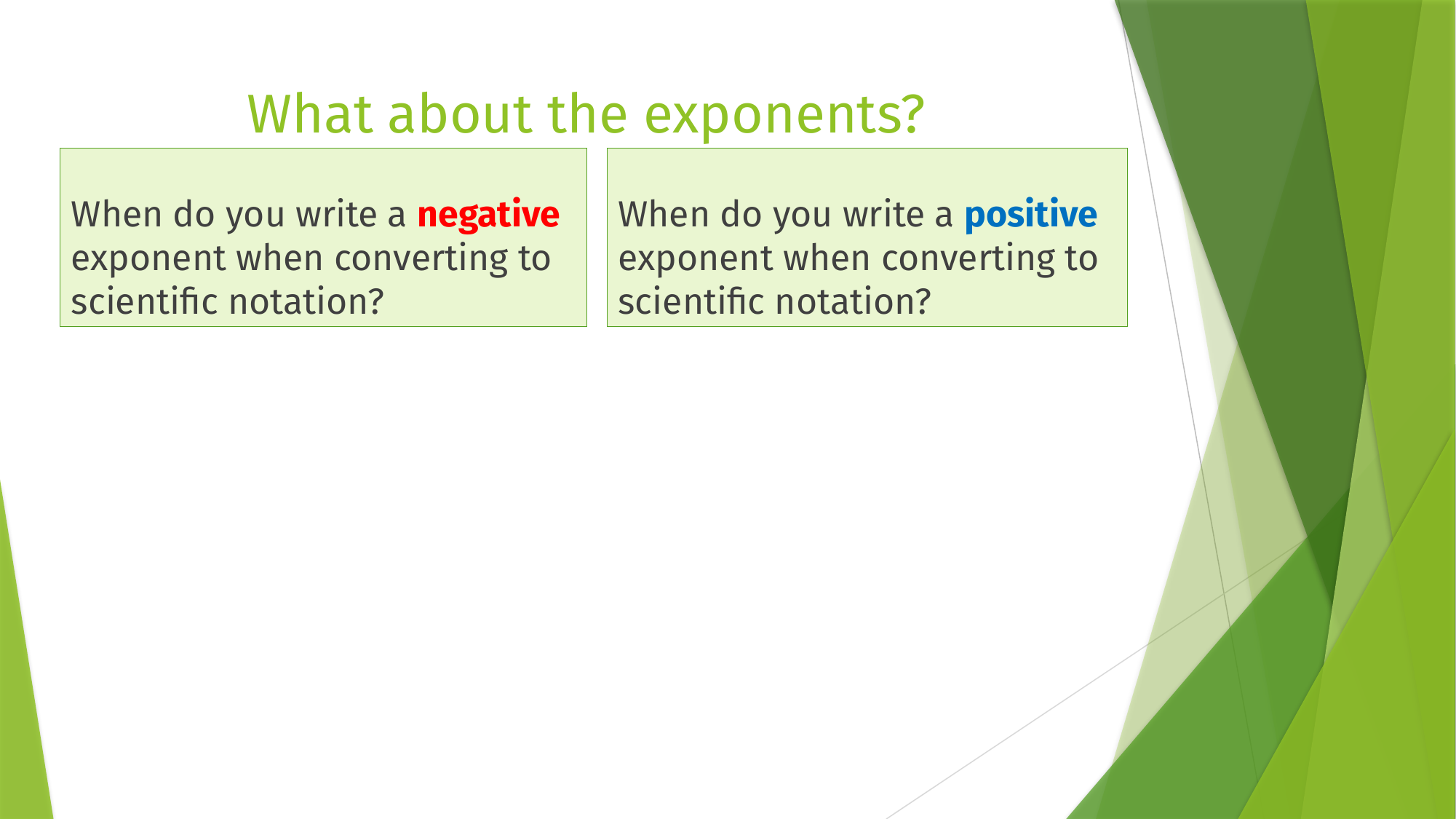

# What about the exponents?
When do you write a negative exponent when converting to scientific notation?
When do you write a positive exponent when converting to scientific notation?